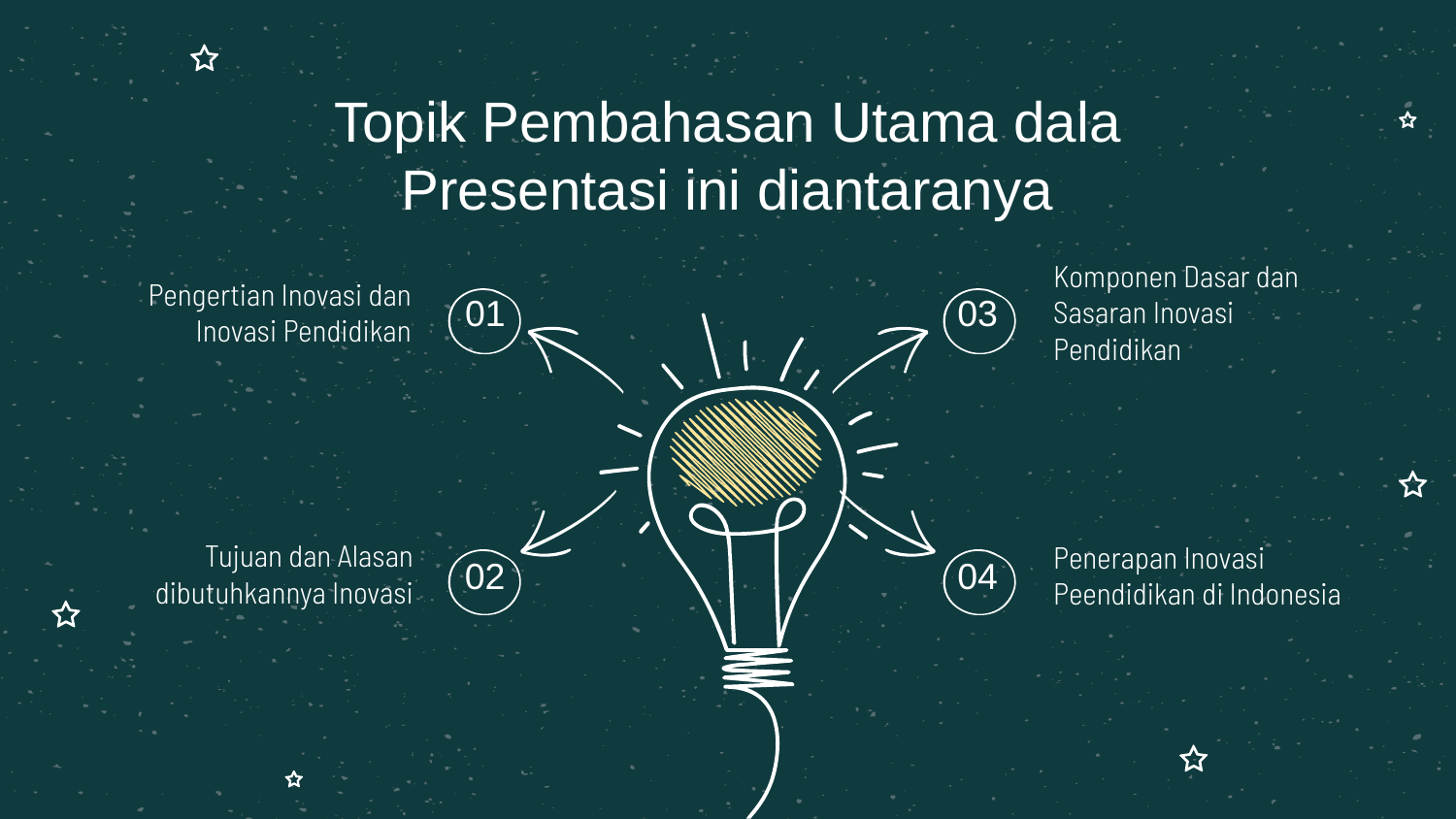

# Topik Pembahasan Utama dala Presentasi ini diantaranya
Pengertian Inovasi dan Inovasi Pendidikan
Komponen Dasar dan Sasaran Inovasi Pendidikan
01
03

Tujuan dan Alasan dibutuhkannya Inovasi
Penerapan Inovasi Peendidikan di Indonesia
02
04